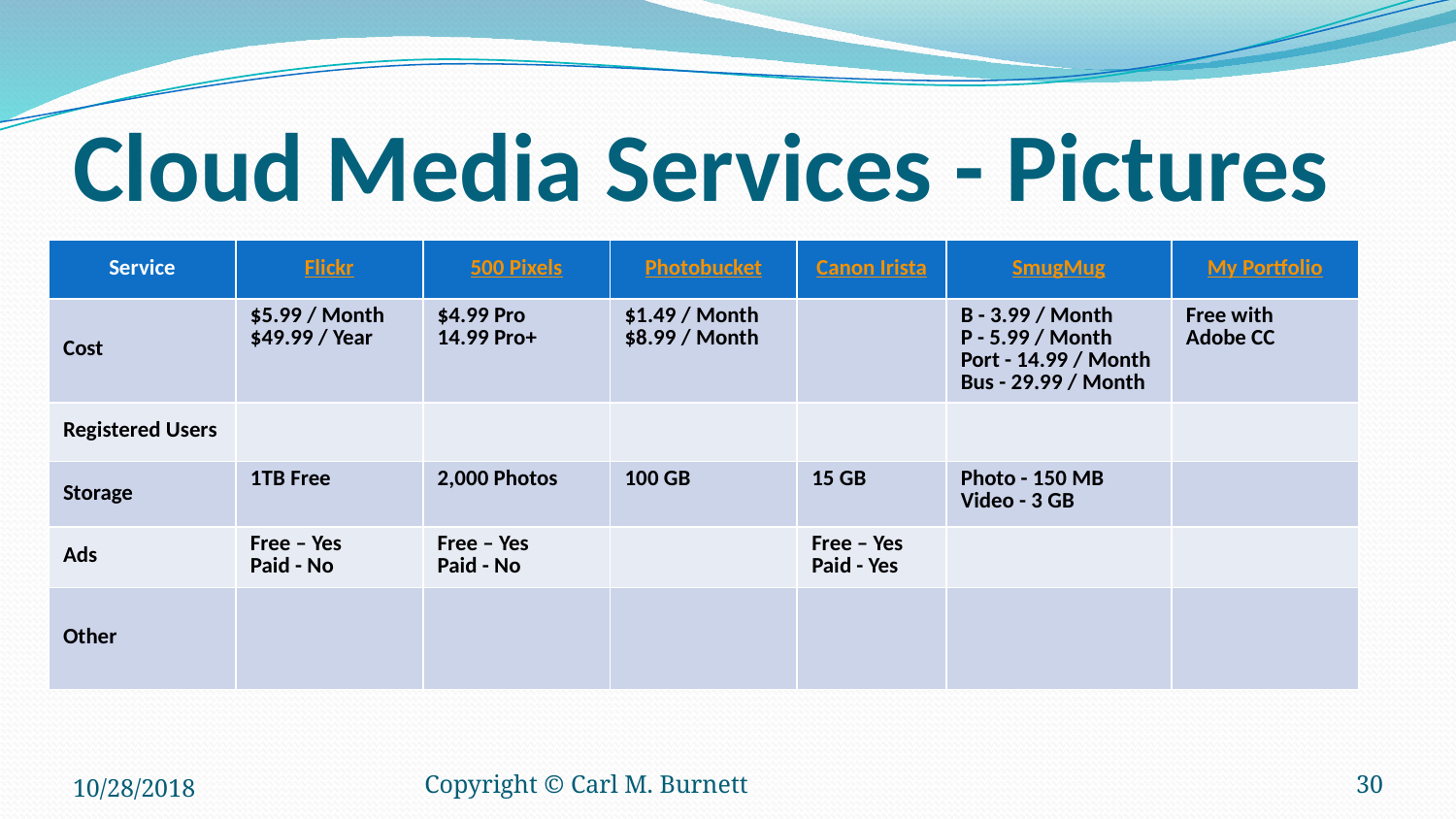

# Cloud Media Services - Pictures
| Service | Flickr | 500 Pixels | Photobucket | Canon Irista | SmugMug | My Portfolio |
| --- | --- | --- | --- | --- | --- | --- |
| Cost | $5.99 / Month $49.99 / Year | $4.99 Pro 14.99 Pro+ | $1.49 / Month $8.99 / Month |  | B - 3.99 / Month P - 5.99 / Month Port - 14.99 / Month Bus - 29.99 / Month | Free with Adobe CC |
| Registered Users |  |  |  |  |  |  |
| Storage | 1TB Free | 2,000 Photos | 100 GB | 15 GB | Photo - 150 MB Video - 3 GB |  |
| Ads | Free – Yes Paid - No | Free – Yes Paid - No |  | Free – Yes Paid - Yes |  |  |
| Other |  |  |  |  |  |  |
10/28/2018
Copyright © Carl M. Burnett
30